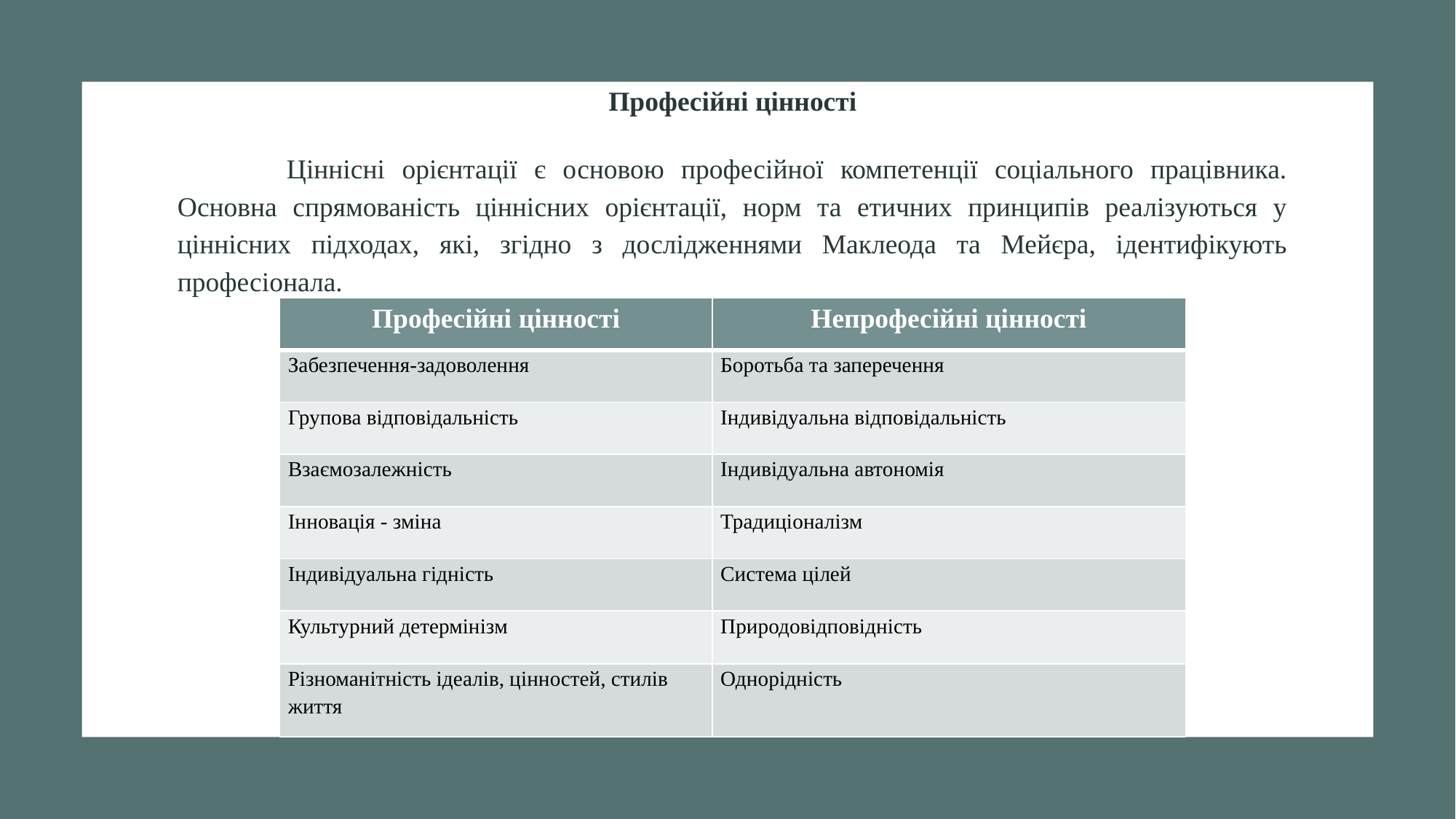

Професійні цінності
	Ціннісні орієнтації є основою професійної компетенції соціального працівника. Основна спрямованість ціннісних орієнтації, норм та етичних принципів реалізуються у ціннісних підходах, які, згідно з дослідженнями Маклеода та Мейєра, ідентифікують професіонала.

| Професійні цінності | Непрофесійні цінності |
| --- | --- |
| Забезпечення-задоволення | Боротьба та заперечення |
| Групова відповідальність | Індивідуальна відповідальність |
| Взаємозалежність | Індивідуальна автономія |
| Інновація - зміна | Традиціоналізм |
| Індивідуальна гідність | Система цілей |
| Культурний детермінізм | Природовідповідність |
| Різноманітність ідеалів, цінностей, стилів життя | Однорідність |